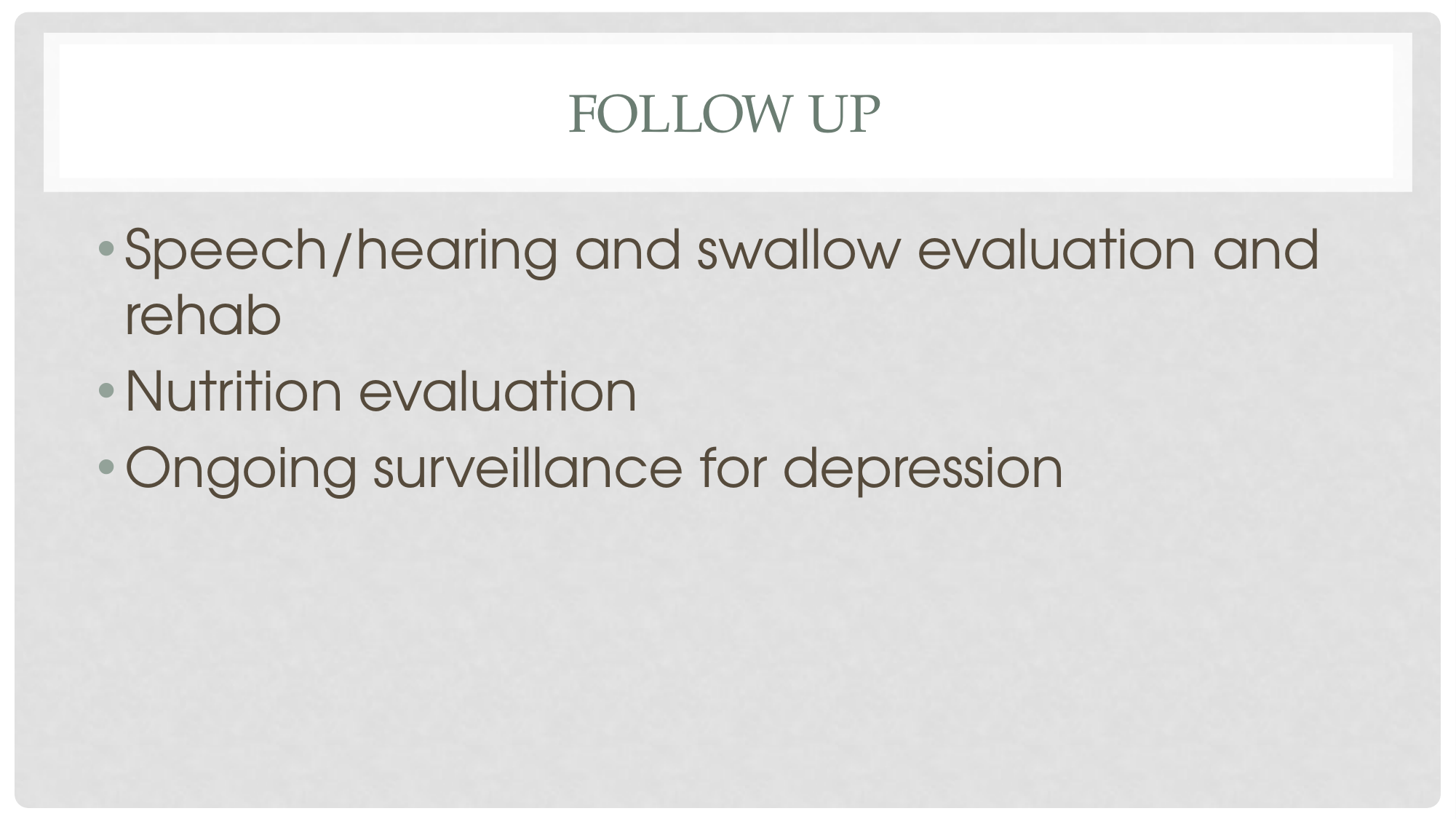

# Follow up
Speech/hearing and swallow evaluation and rehab
Nutrition evaluation
Ongoing surveillance for depression